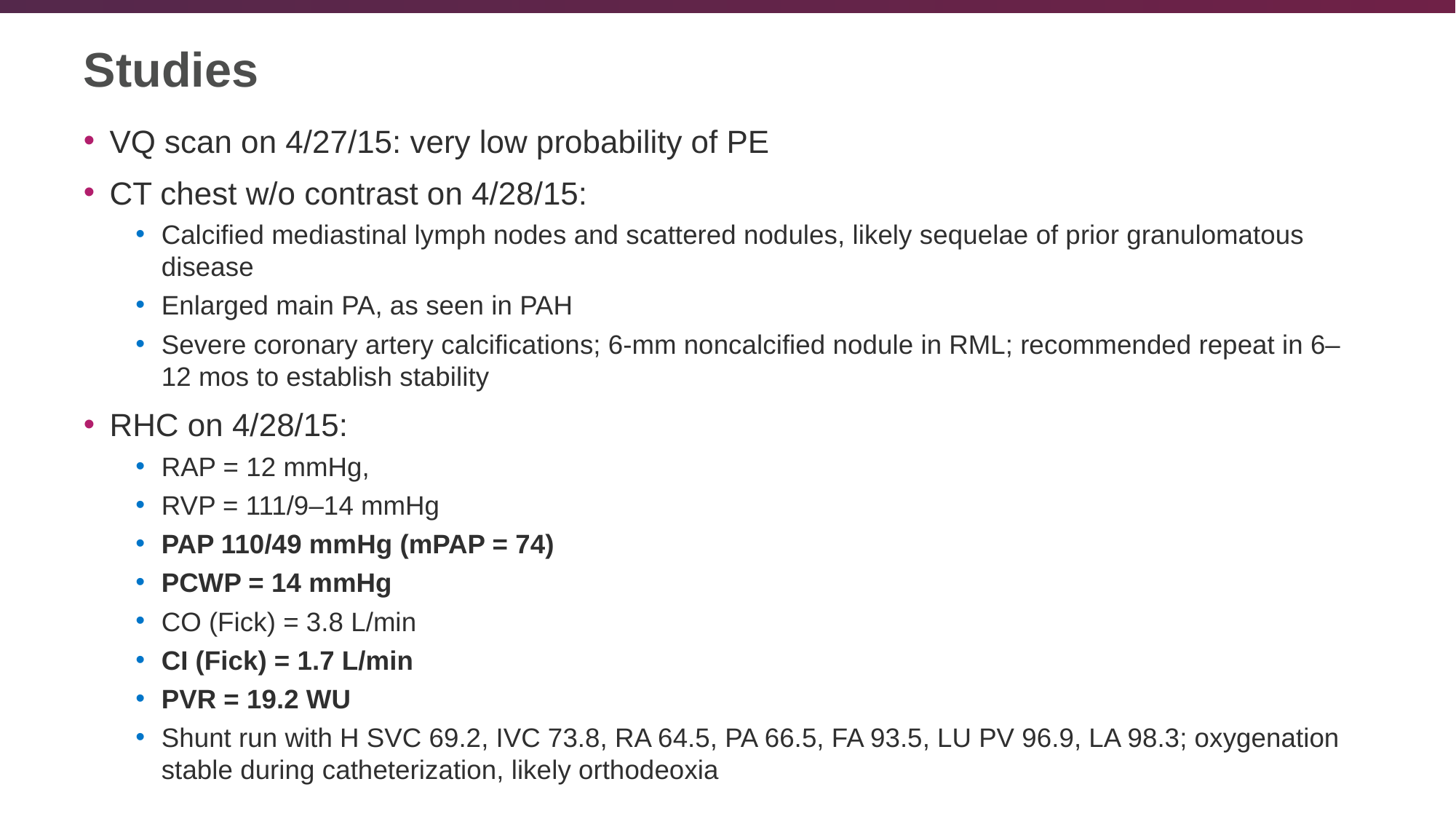

# Studies
VQ scan on 4/27/15: very low probability of PE
CT chest w/o contrast on 4/28/15:
Calcified mediastinal lymph nodes and scattered nodules, likely sequelae of prior granulomatous disease
Enlarged main PA, as seen in PAH
Severe coronary artery calcifications; 6-mm noncalcified nodule in RML; recommended repeat in 6–12 mos to establish stability
RHC on 4/28/15:
RAP = 12 mmHg,
RVP = 111/9–14 mmHg
PAP 110/49 mmHg (mPAP = 74)
PCWP = 14 mmHg
CO (Fick) = 3.8 L/min
CI (Fick) = 1.7 L/min
PVR = 19.2 WU
Shunt run with H SVC 69.2, IVC 73.8, RA 64.5, PA 66.5, FA 93.5, LU PV 96.9, LA 98.3; oxygenation stable during catheterization, likely orthodeoxia